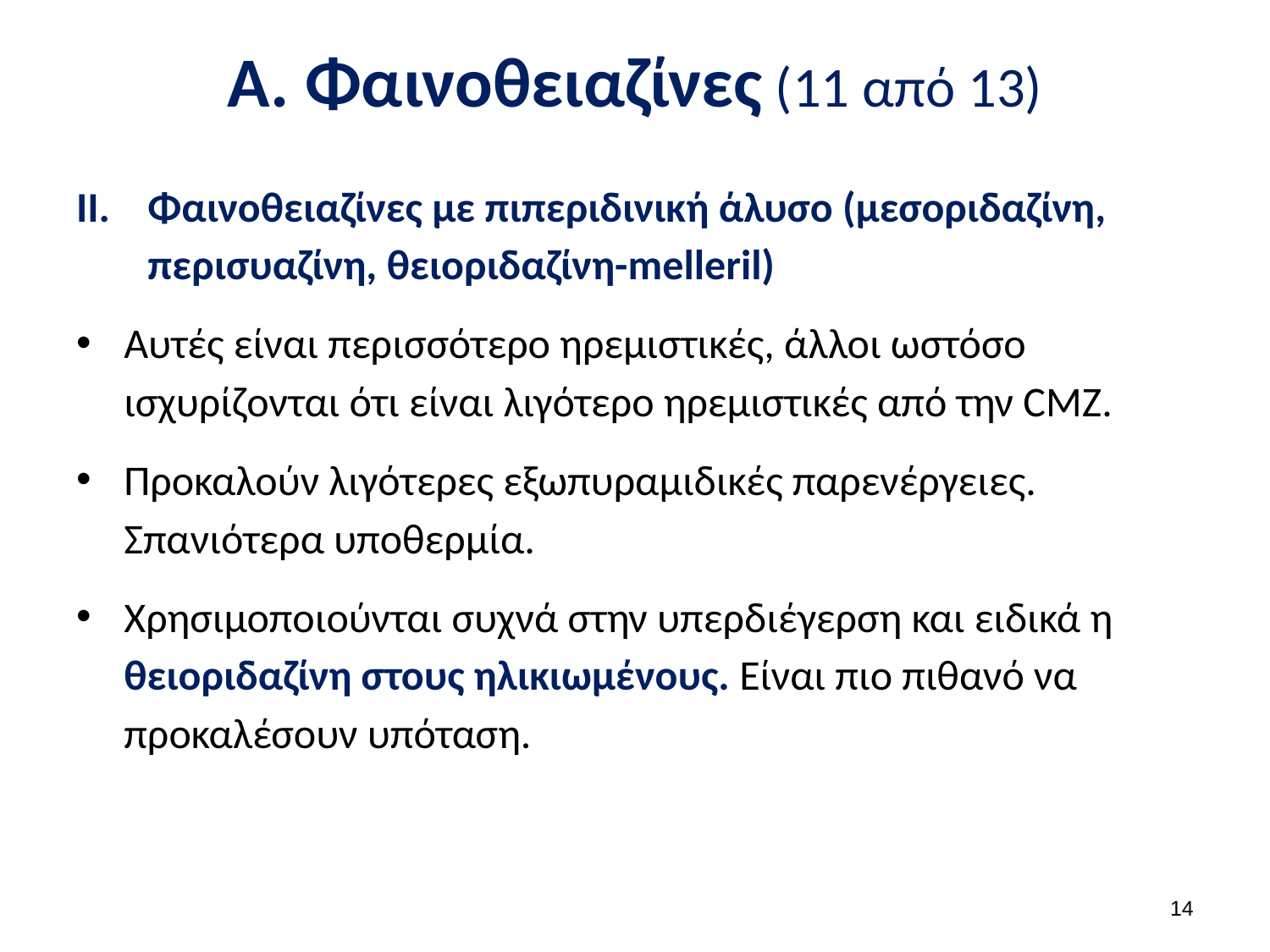

# Α. Φαινοθειαζίνες (11 από 13)
Φαινοθειαζίνες με πιπεριδινική άλυσο (μεσοριδαζίνη, περισυαζίνη, θειοριδαζίνη-melleril)
Αυτές είναι περισσότερο ηρεμιστικές, άλλοι ωστόσο ισχυρίζονται ότι είναι λιγότερο ηρεμιστικές από την CMZ.
Προκαλούν λιγότερες εξωπυραμιδικές παρενέργειες.  Σπανιότερα υποθερμία.
Χρησιμοποιούνται συχνά στην υπερδιέγερση και ειδικά η θειοριδαζίνη στους ηλικιωμένους. Είναι πιο πιθανό να προκαλέσουν υπόταση.

14